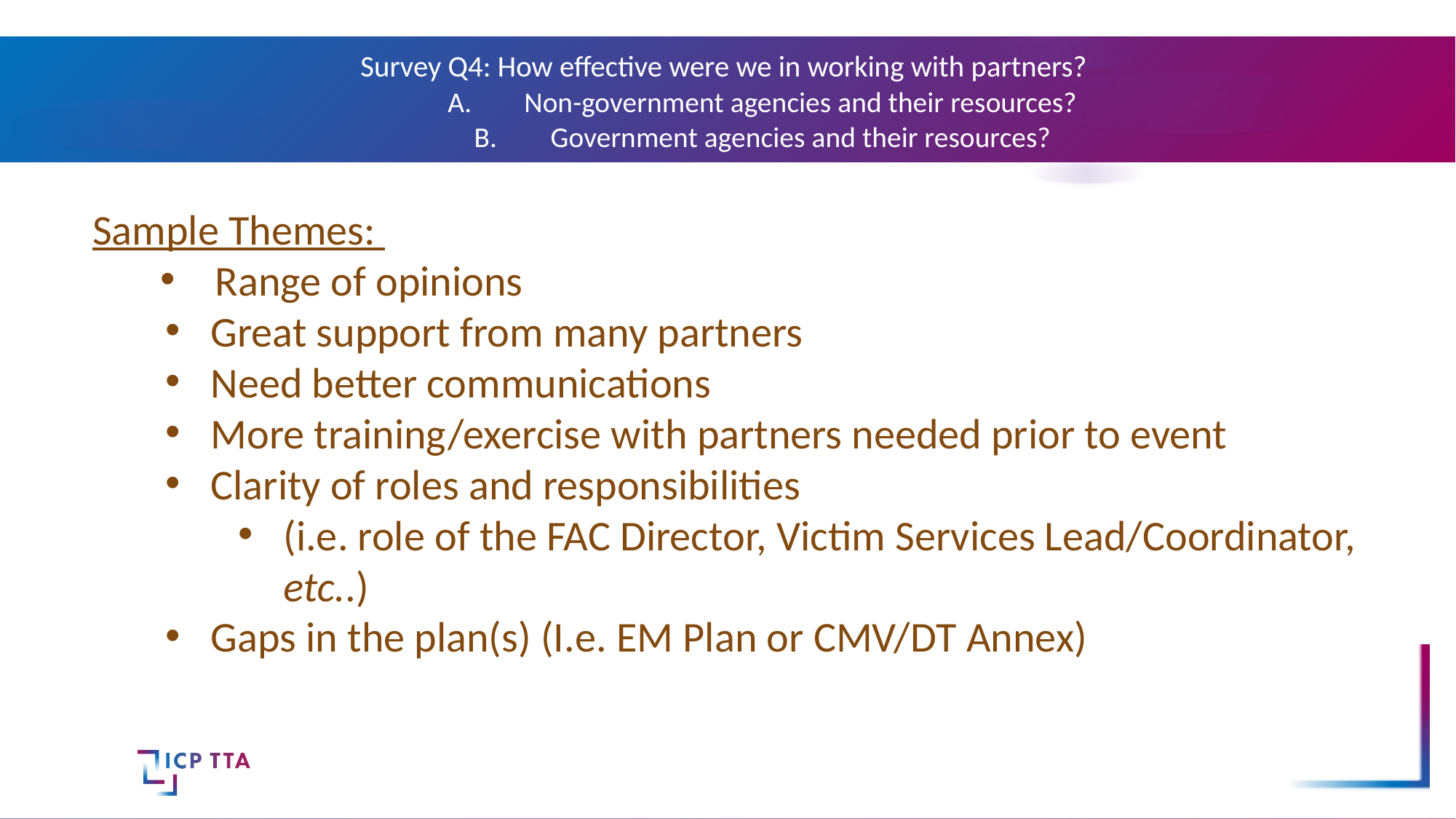

# Survey Q4: How effective were we in working with partners? A.	Non-government agencies and their resources? B.	Government agencies and their resources?
Sample Themes:
Range of opinions
Great support from many partners
Need better communications
More training/exercise with partners needed prior to event
Clarity of roles and responsibilities
(i.e. role of the FAC Director, Victim Services Lead/Coordinator, etc..)
Gaps in the plan(s) (I.e. EM Plan or CMV/DT Annex)